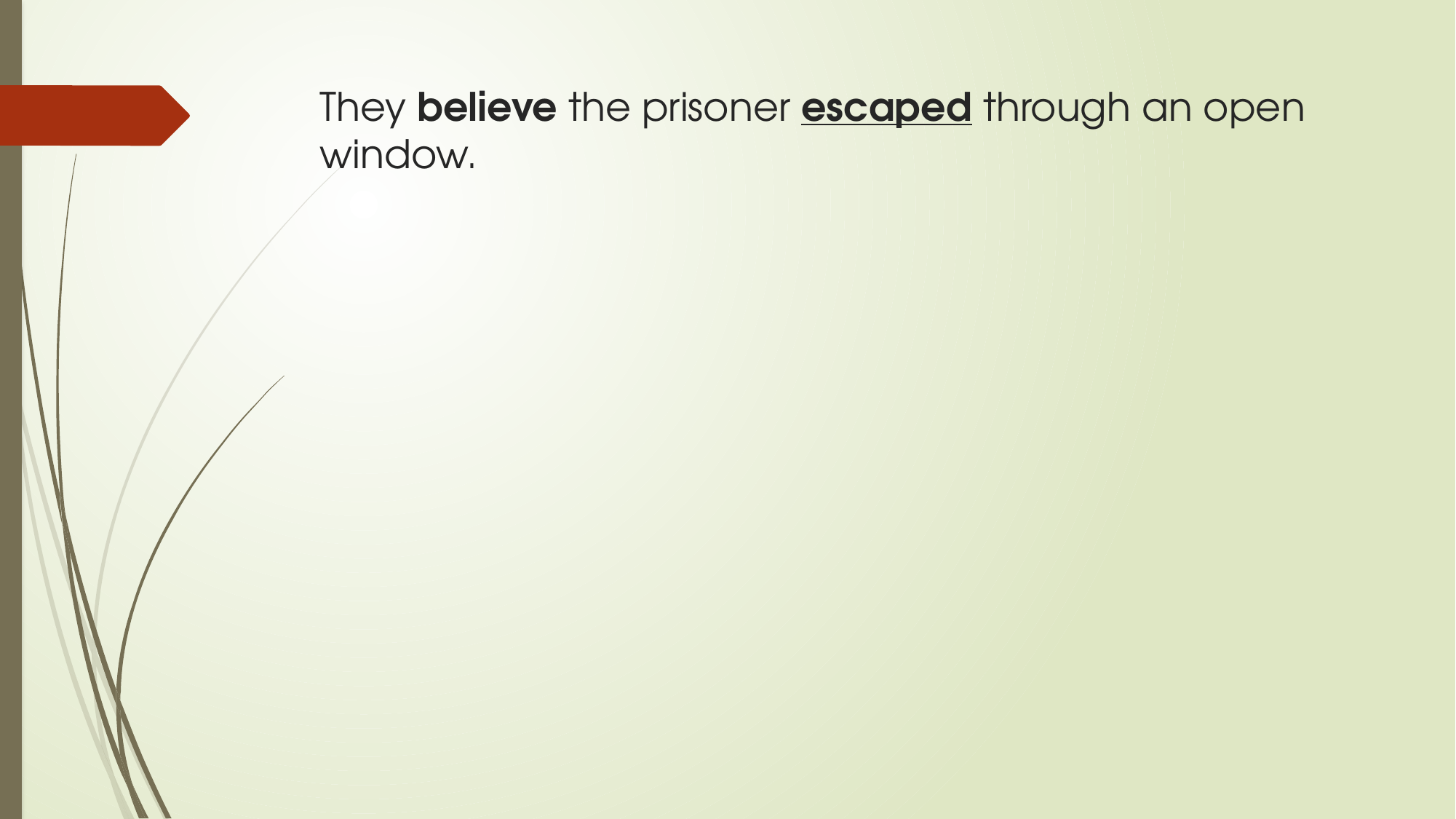

# They believe the prisoner escaped through an open window.